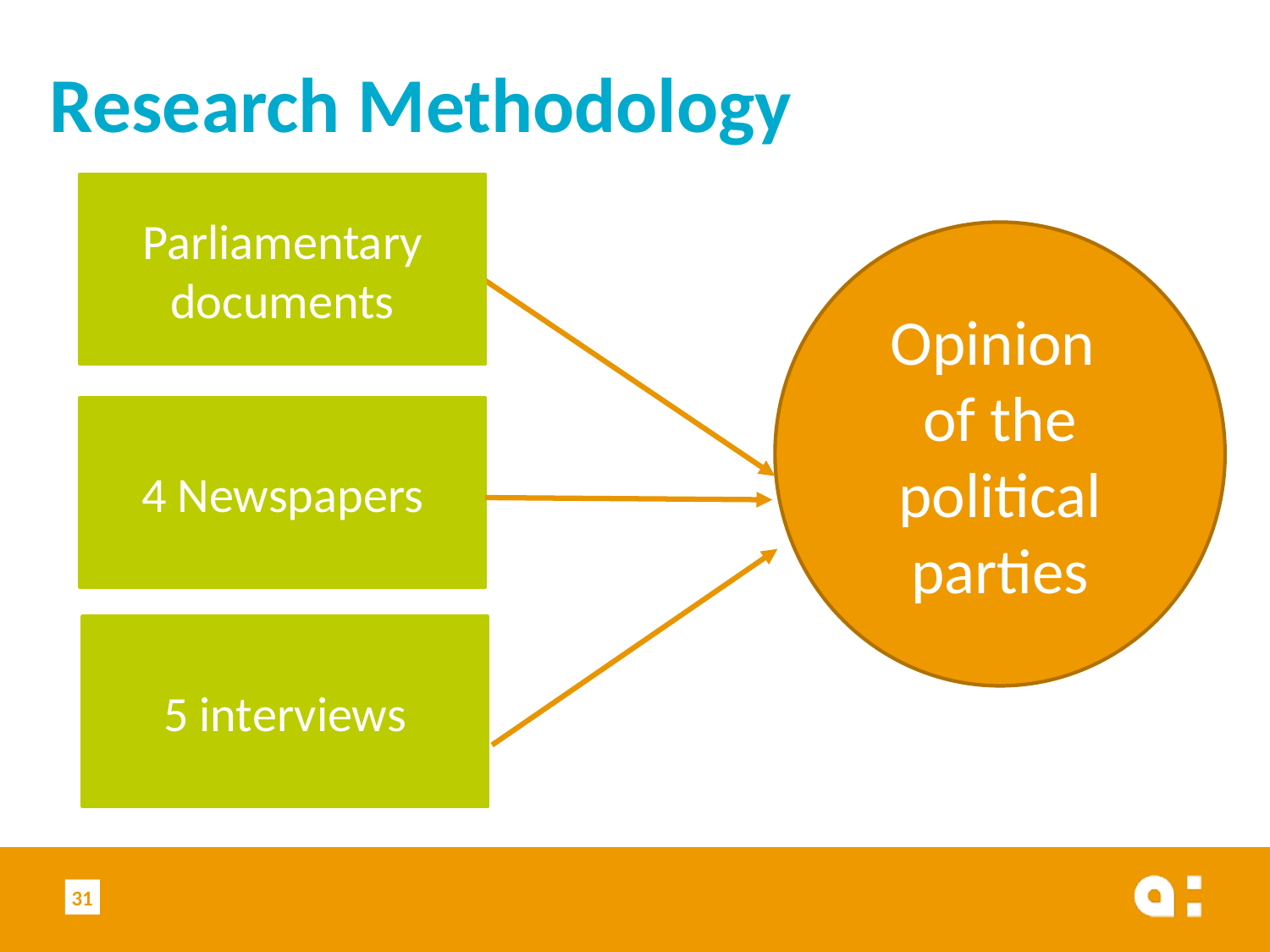

# Research Methodology
Parliamentary documents
Opinion
of the political parties
4 Newspapers
5 interviews
31